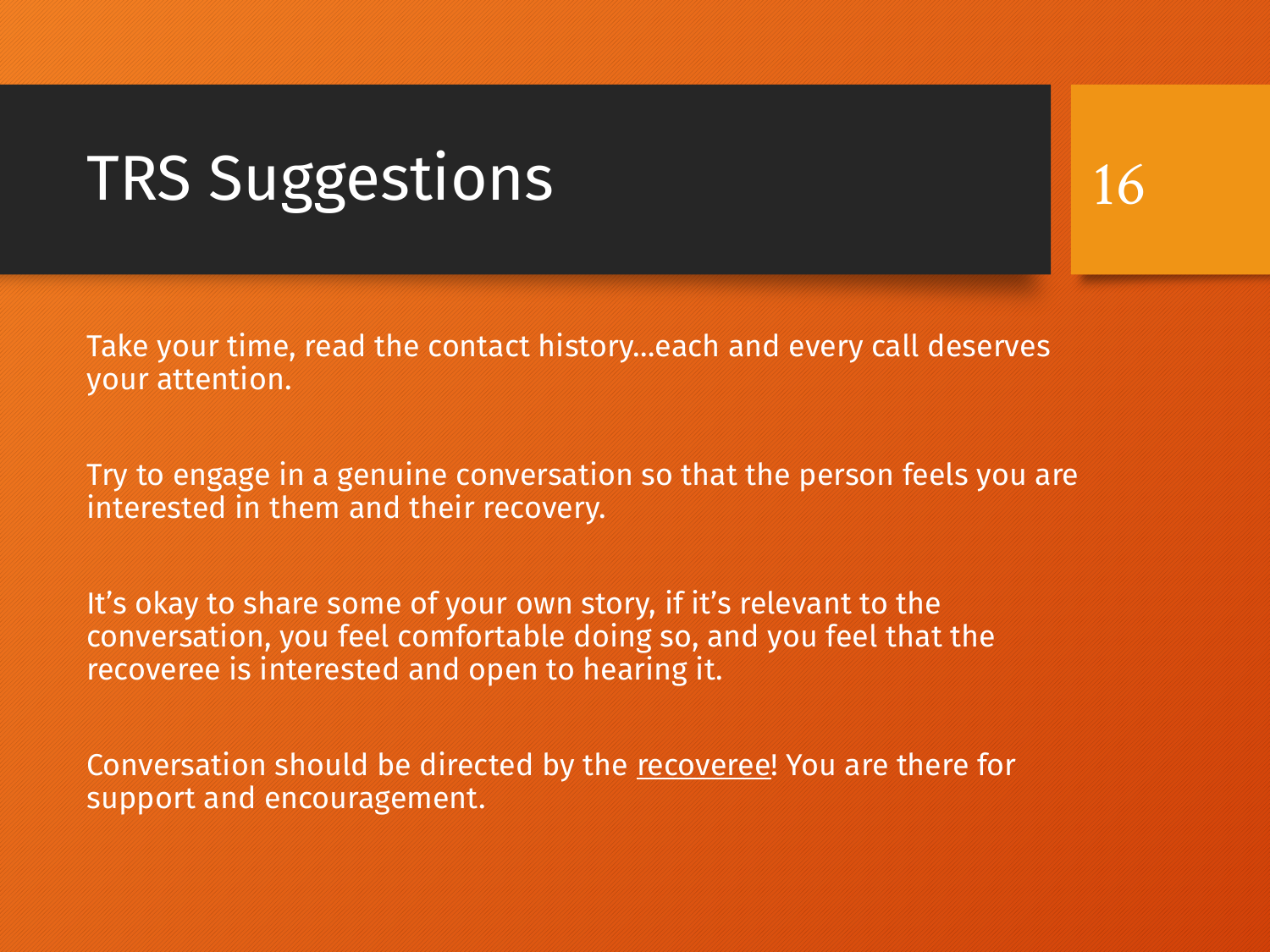

# TRS Suggestions
16
Take your time, read the contact history…each and every call deserves your attention.

Try to engage in a genuine conversation so that the person feels you are interested in them and their recovery.

It’s okay to share some of your own story, if it’s relevant to the conversation, you feel comfortable doing so, and you feel that the recoveree is interested and open to hearing it.

Conversation should be directed by the recoveree! You are there for support and encouragement.